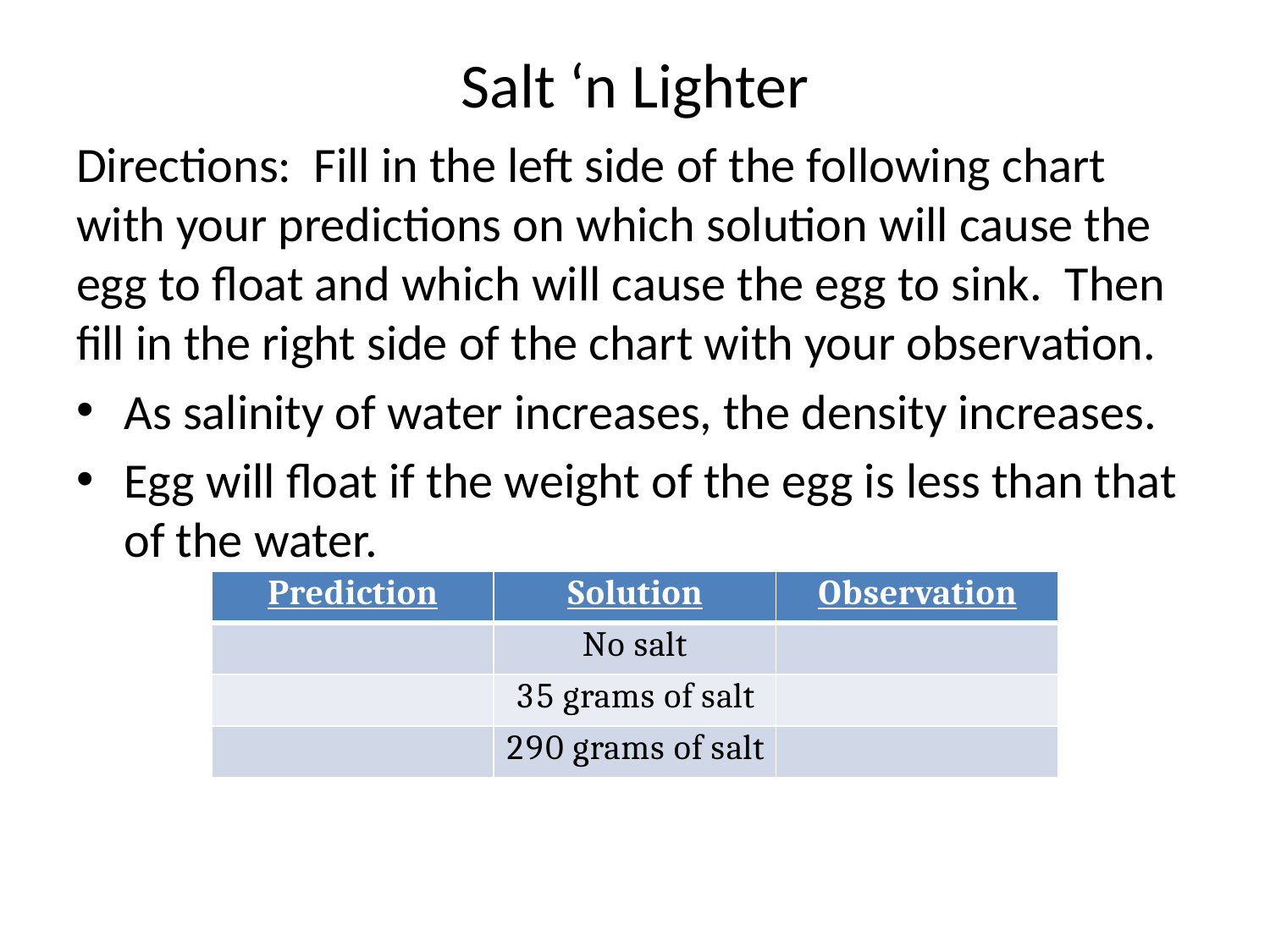

# Salt ‘n Lighter
Directions:  Fill in the left side of the following chart with your predictions on which solution will cause the egg to float and which will cause the egg to sink.  Then fill in the right side of the chart with your observation.
As salinity of water increases, the density increases.
Egg will float if the weight of the egg is less than that of the water.

| Prediction | Solution | Observation |
| --- | --- | --- |
|  | No salt |  |
|  | 35 grams of salt |  |
|  | 290 grams of salt |  |